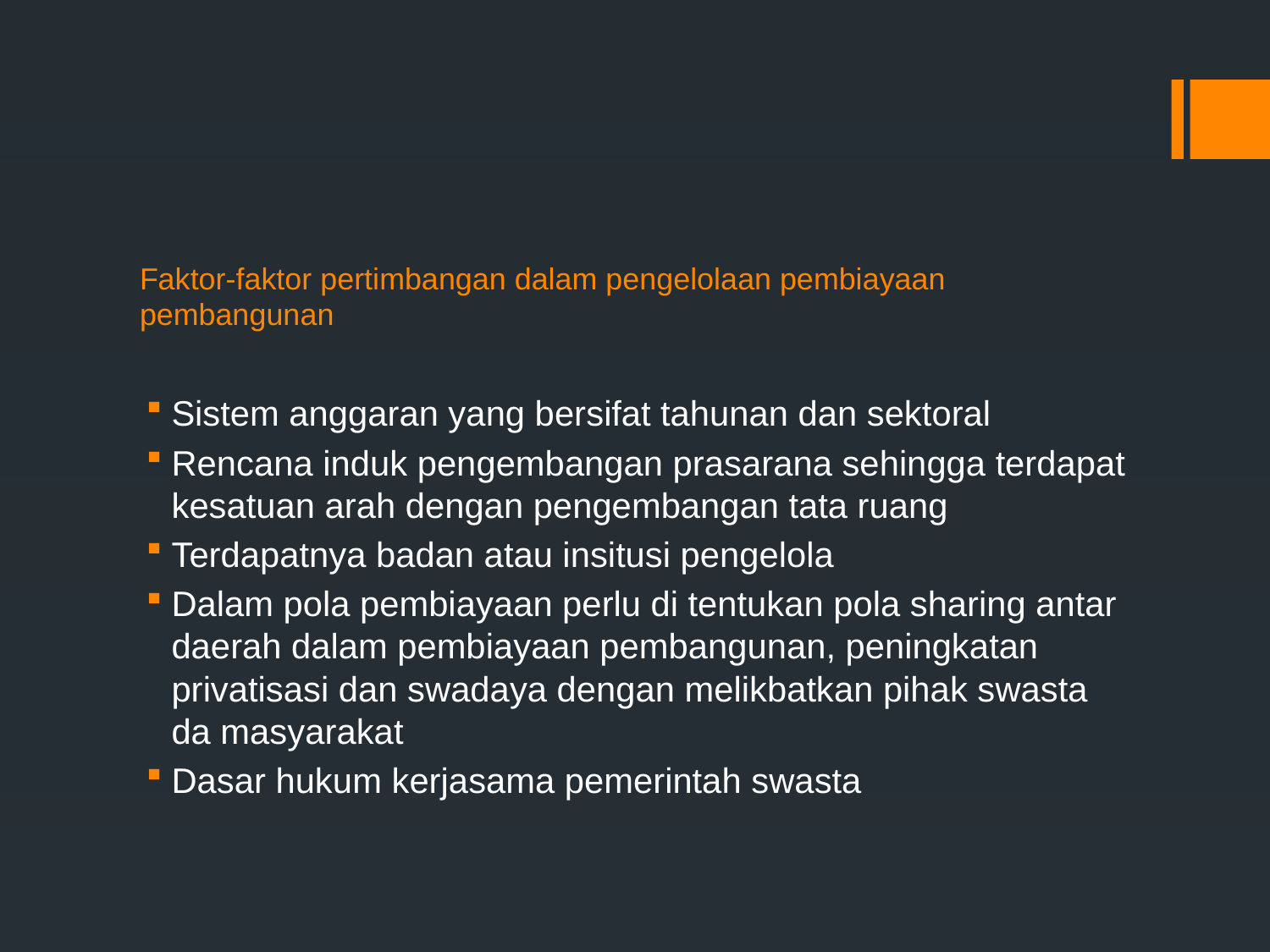

# Faktor-faktor pertimbangan dalam pengelolaan pembiayaan pembangunan
Sistem anggaran yang bersifat tahunan dan sektoral
Rencana induk pengembangan prasarana sehingga terdapat kesatuan arah dengan pengembangan tata ruang
Terdapatnya badan atau insitusi pengelola
Dalam pola pembiayaan perlu di tentukan pola sharing antar daerah dalam pembiayaan pembangunan, peningkatan privatisasi dan swadaya dengan melikbatkan pihak swasta da masyarakat
Dasar hukum kerjasama pemerintah swasta